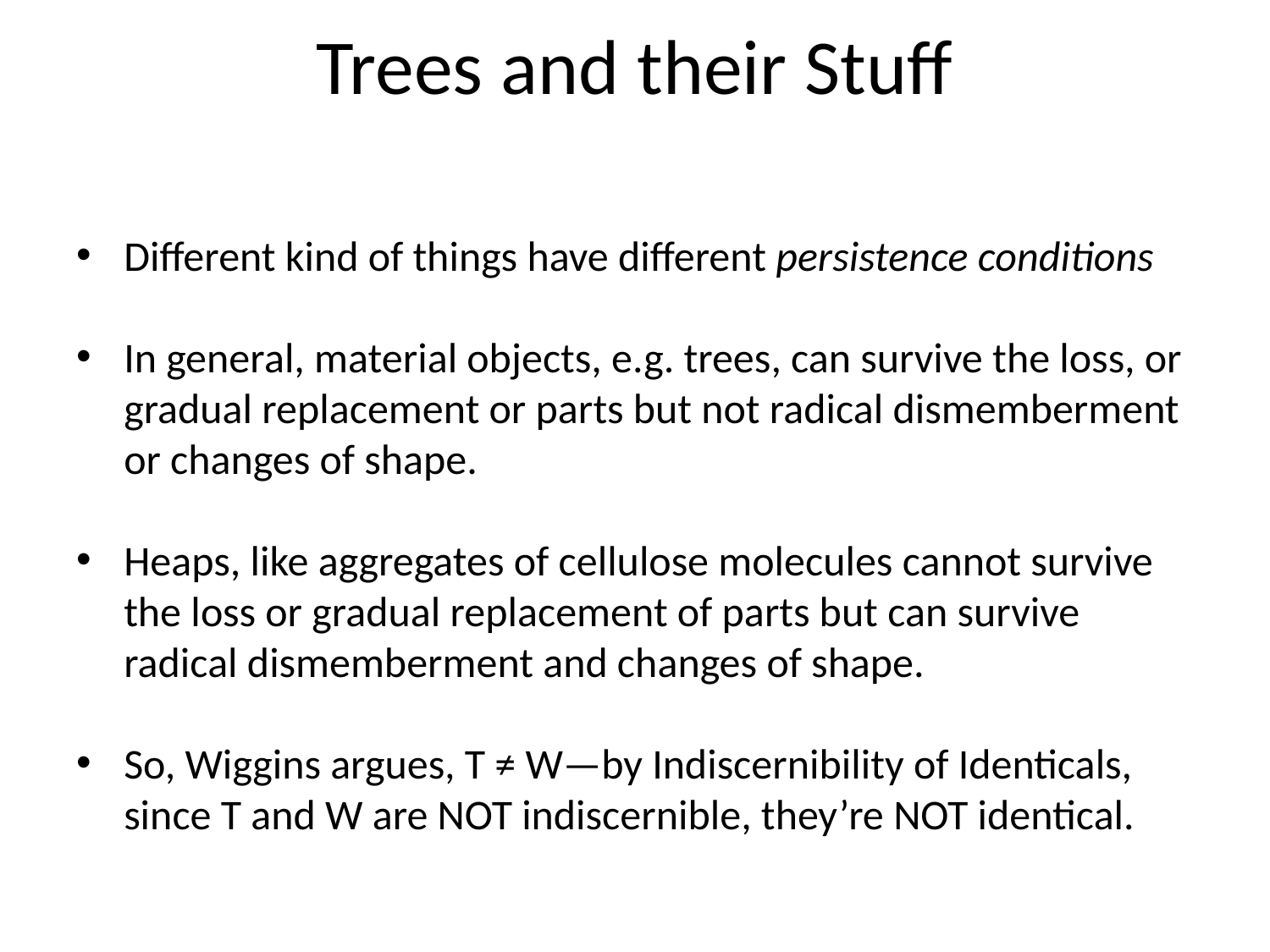

# Trees and their Stuff
Different kind of things have different persistence conditions
In general, material objects, e.g. trees, can survive the loss, or gradual replacement or parts but not radical dismemberment or changes of shape.
Heaps, like aggregates of cellulose molecules cannot survive the loss or gradual replacement of parts but can survive radical dismemberment and changes of shape.
So, Wiggins argues, T ≠ W—by Indiscernibility of Identicals, since T and W are NOT indiscernible, they’re NOT identical.